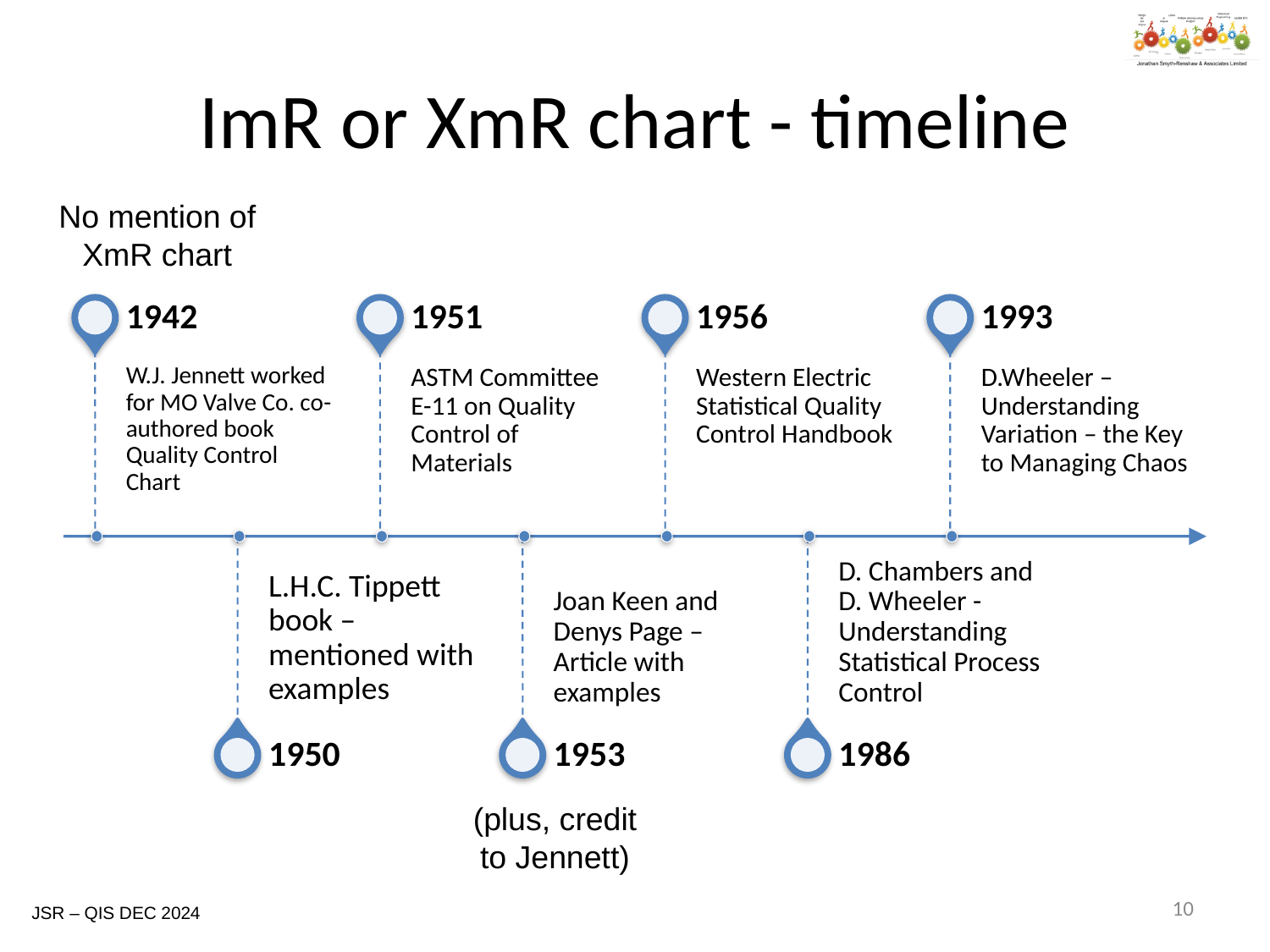

# ImR or XmR chart - timeline
No mention of XmR chart
W.J. Jennett worked for MO Valve Co. co-authored book Quality Control Chart
1942
L.H.C. Tippett book – mentioned with examples
1950
ASTM Committee E-11 on Quality Control of Materials
1951
Joan Keen and Denys Page – Article with examples
1953
Western Electric Statistical Quality Control Handbook
1956
D. Chambers and D. Wheeler - Understanding Statistical Process Control
1986
D.Wheeler – Understanding Variation – the Key to Managing Chaos
1993
(plus, credit to Jennett)
10